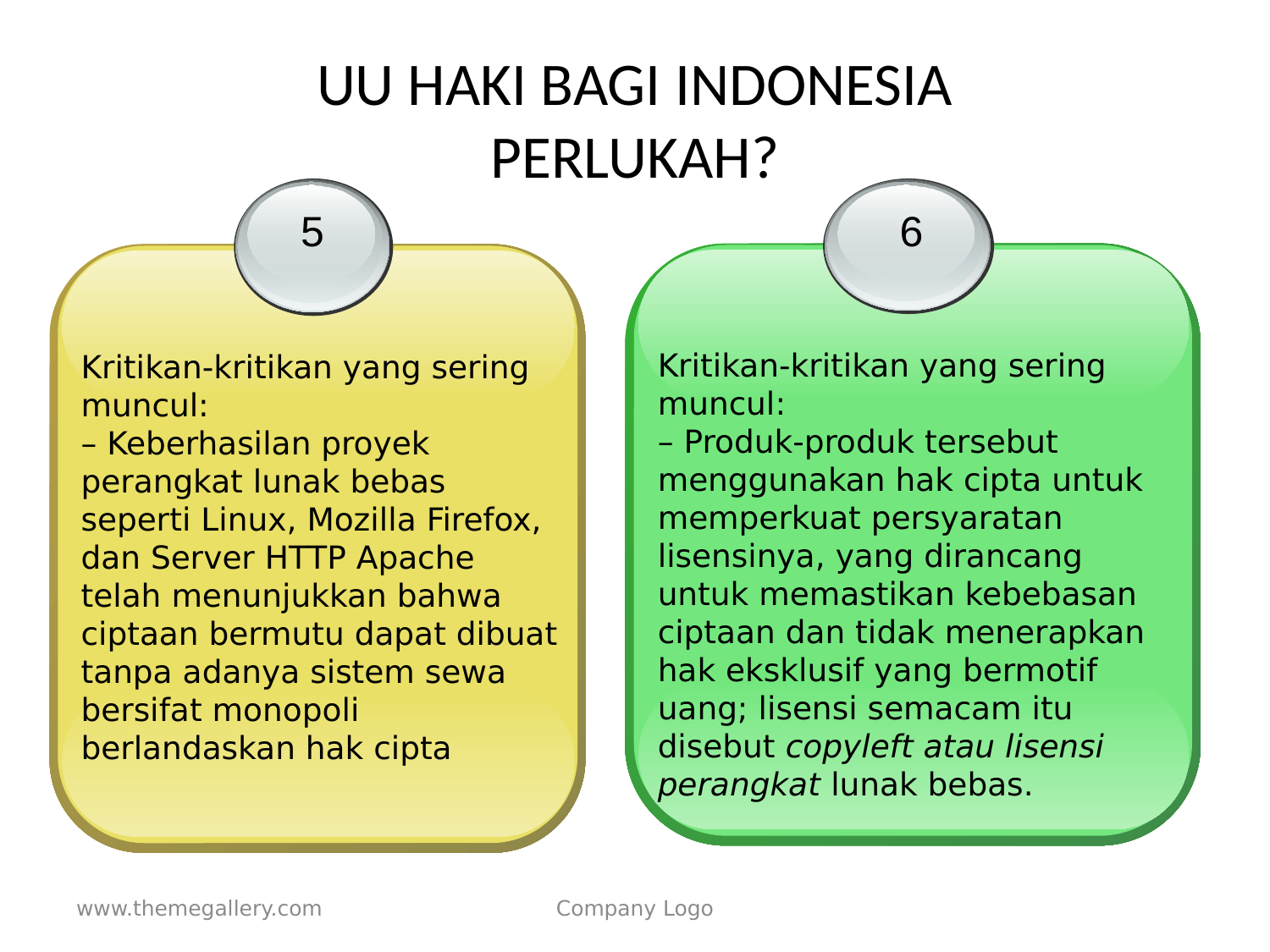

# UU HAKI BAGI INDONESIA PERLUKAH?

5

Kritikan-kritikan yang sering muncul:
– Keberhasilan proyek perangkat lunak bebas seperti Linux, Mozilla Firefox, dan Server HTTP Apache telah menunjukkan bahwa ciptaan bermutu dapat dibuat
tanpa adanya sistem sewa bersifat monopoli
berlandaskan hak cipta

6

Kritikan-kritikan yang sering muncul:
– Produk-produk tersebut menggunakan hak cipta untuk
memperkuat persyaratan lisensinya, yang dirancang
untuk memastikan kebebasan ciptaan dan tidak menerapkan hak eksklusif yang bermotif uang; lisensi semacam itu disebut copyleft atau lisensi perangkat lunak bebas.

www.themegallery.com
Company Logo